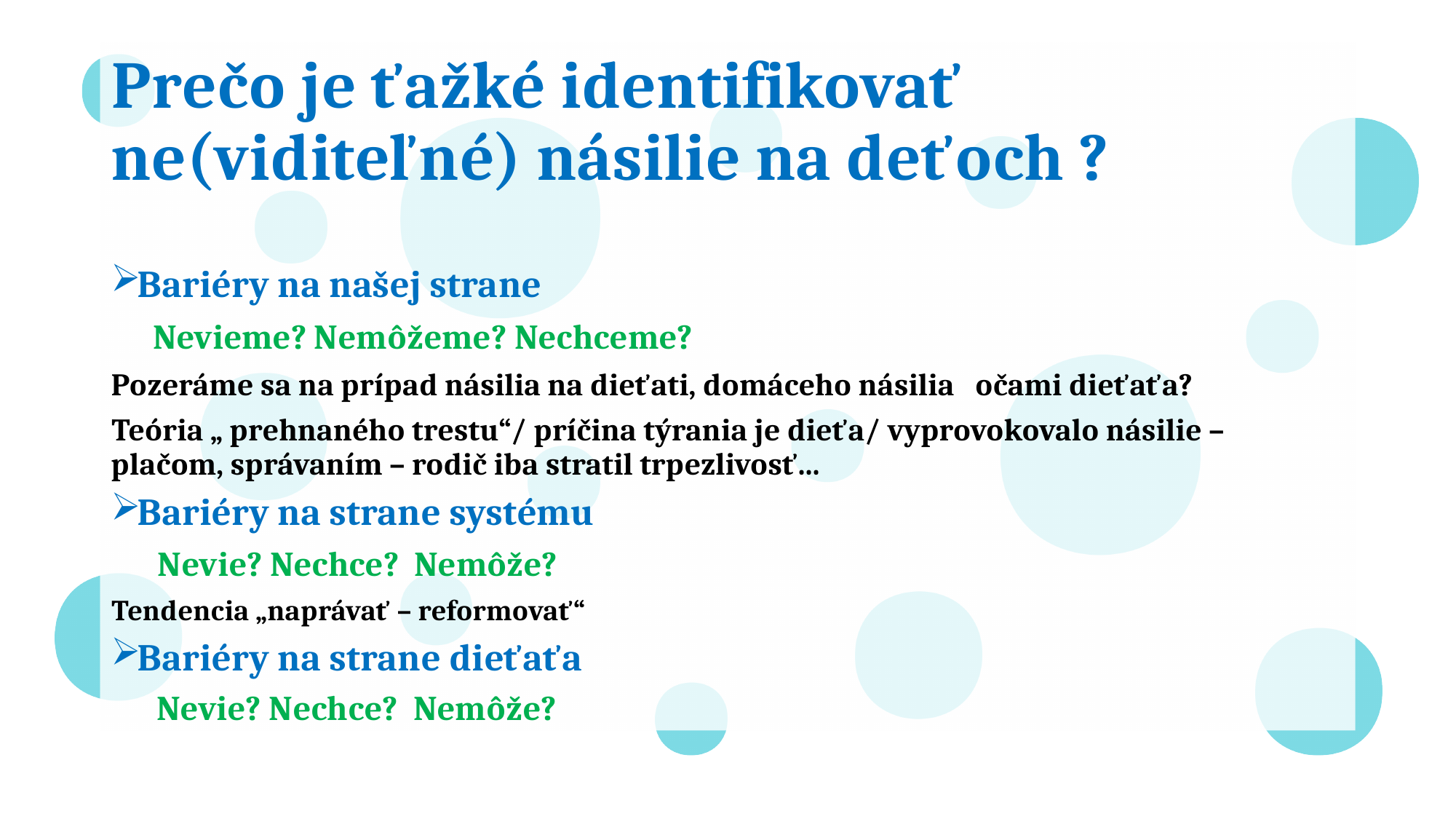

# Prečo je ťažké identifikovať ne(viditeľné) násilie na deťoch ?

Bariéry na našej strane
     Nevieme? Nemôžeme? Nechceme?
Pozeráme sa na prípad násilia na dieťati, domáceho násilia   očami dieťaťa?
Teória „ prehnaného trestu“/ príčina týrania je dieťa/ vyprovokovalo násilie – plačom, správaním – rodič iba stratil trpezlivosť...
Bariéry na strane systému
      Nevie? Nechce?  Nemôže?
Tendencia „naprávať – reformovať“
Bariéry na strane dieťaťa
      Nevie? Nechce?  Nemôže?